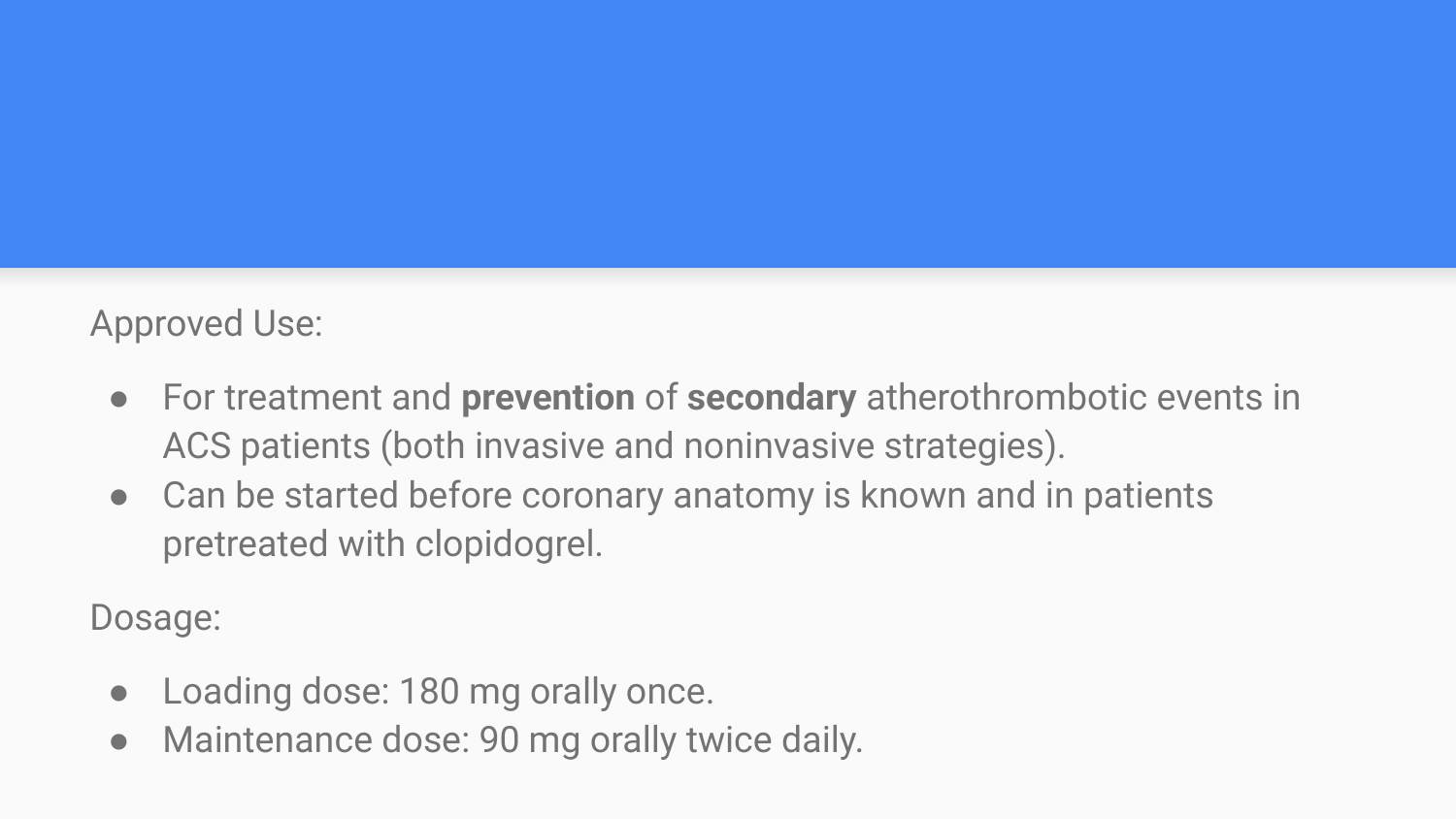

#
Approved Use:
For treatment and prevention of secondary atherothrombotic events in ACS patients (both invasive and noninvasive strategies).
Can be started before coronary anatomy is known and in patients pretreated with clopidogrel.
Dosage:
Loading dose: 180 mg orally once.
Maintenance dose: 90 mg orally twice daily.